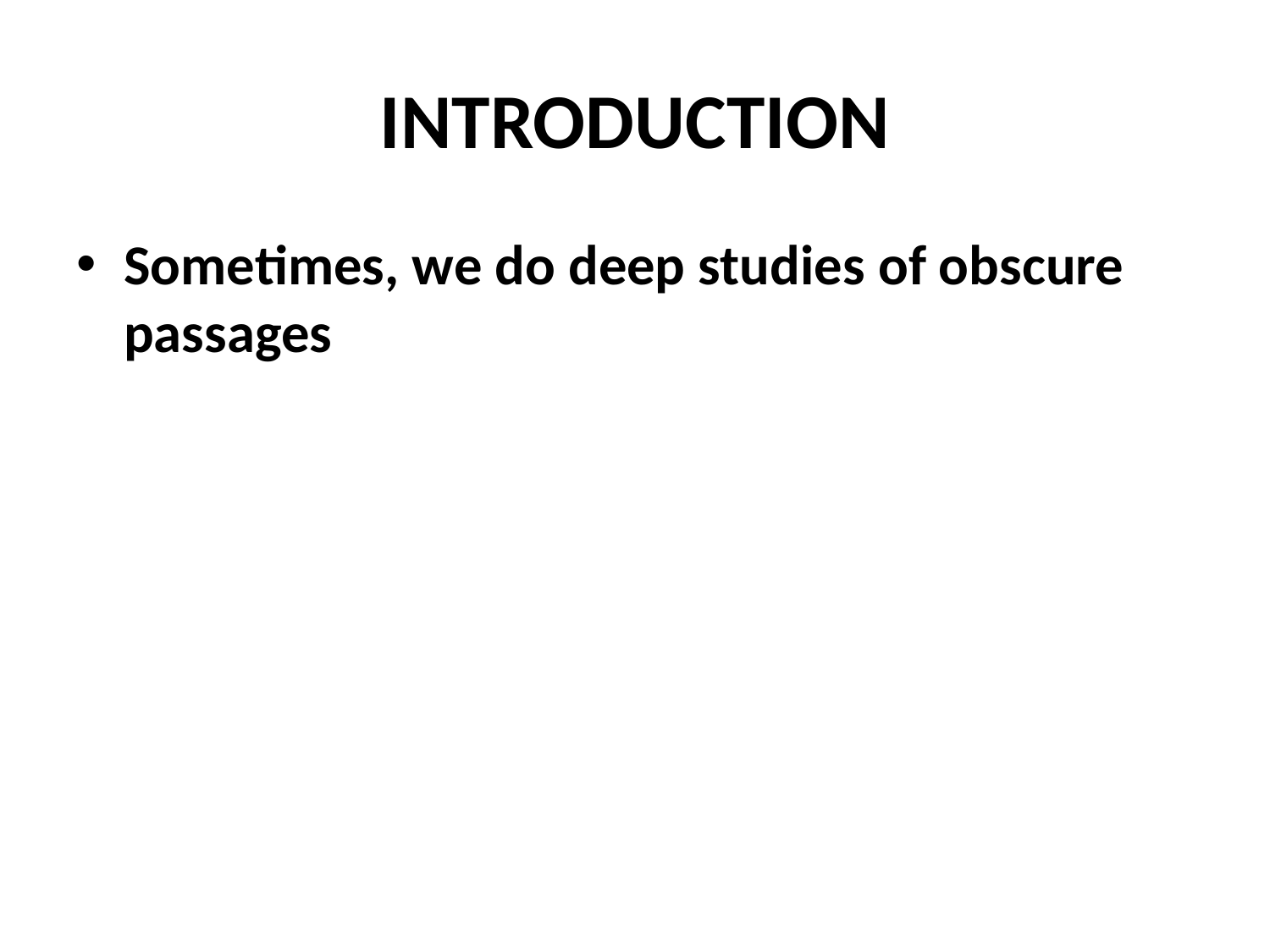

# INTRODUCTION
Sometimes, we do deep studies of obscure passages